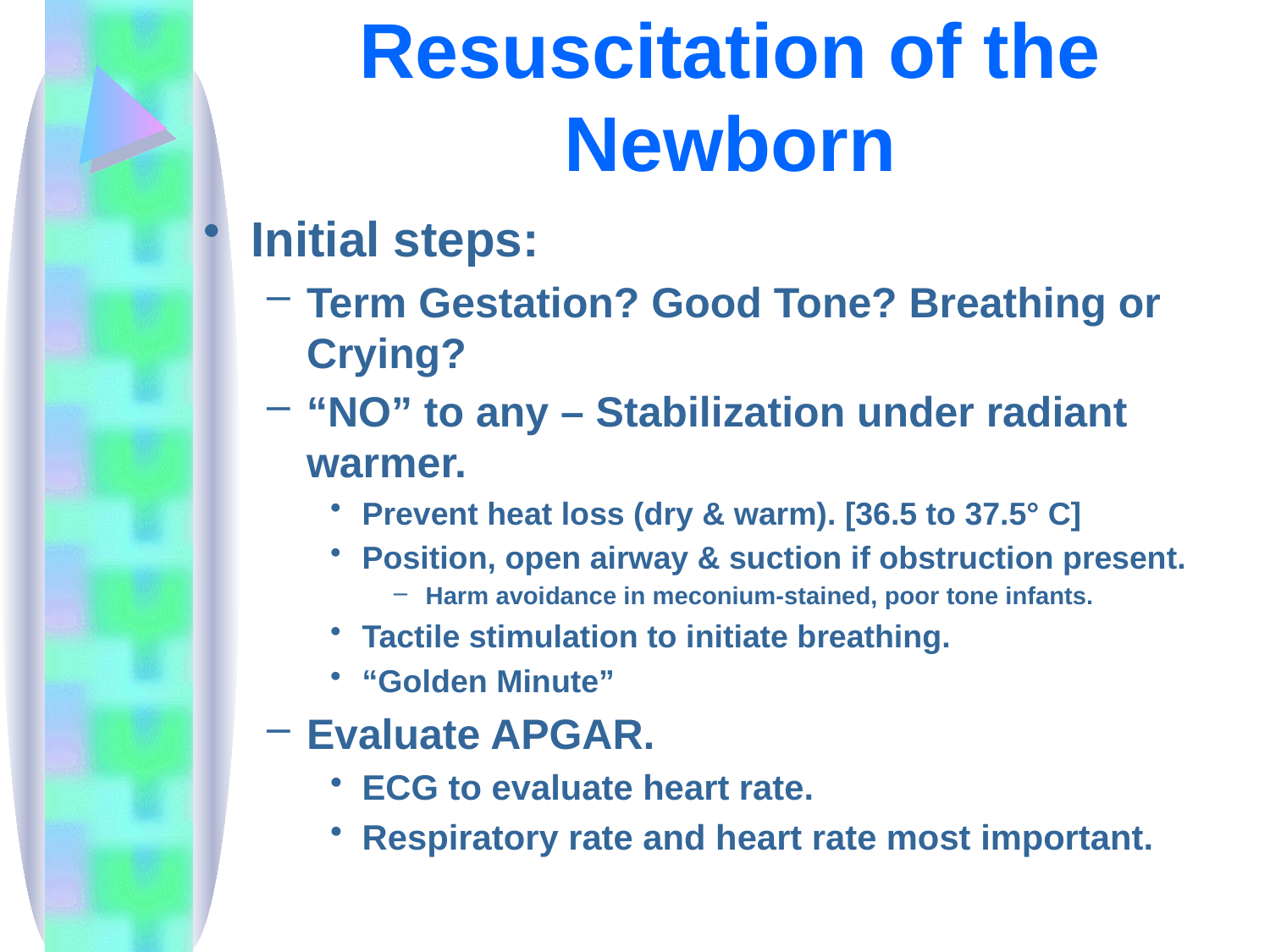

# Resuscitation of the Newborn
Initial steps:
Term Gestation? Good Tone? Breathing or Crying?
“NO” to any – Stabilization under radiant warmer.
Prevent heat loss (dry & warm). [36.5 to 37.5° C]
Position, open airway & suction if obstruction present.
Harm avoidance in meconium-stained, poor tone infants.
Tactile stimulation to initiate breathing.
“Golden Minute”
Evaluate APGAR.
ECG to evaluate heart rate.
Respiratory rate and heart rate most important.